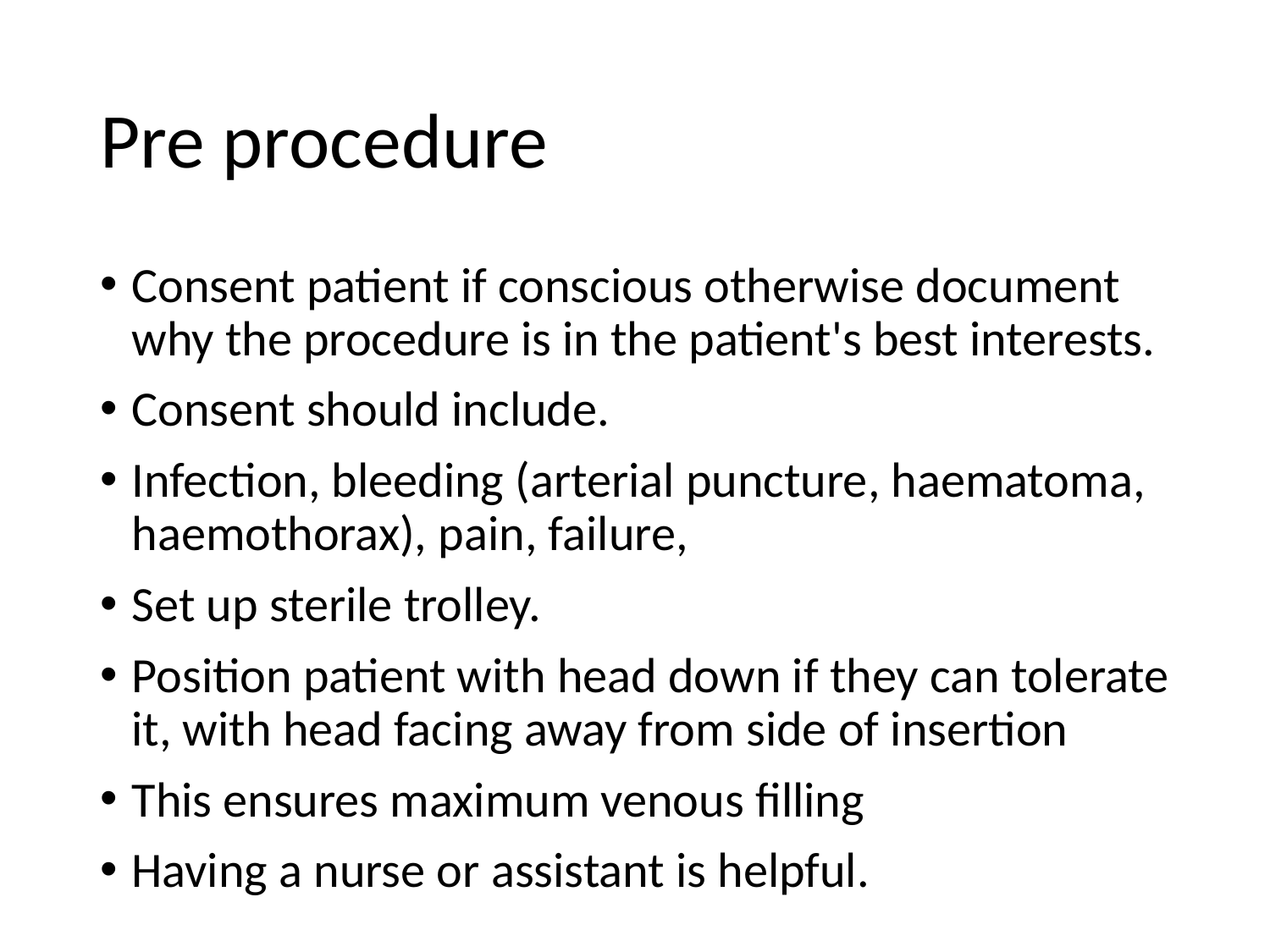

# Pre procedure
Consent patient if conscious otherwise document why the procedure is in the patient's best interests.
Consent should include.
Infection, bleeding (arterial puncture, haematoma, haemothorax), pain, failure,
Set up sterile trolley.
Position patient with head down if they can tolerate it, with head facing away from side of insertion
This ensures maximum venous filling
Having a nurse or assistant is helpful.